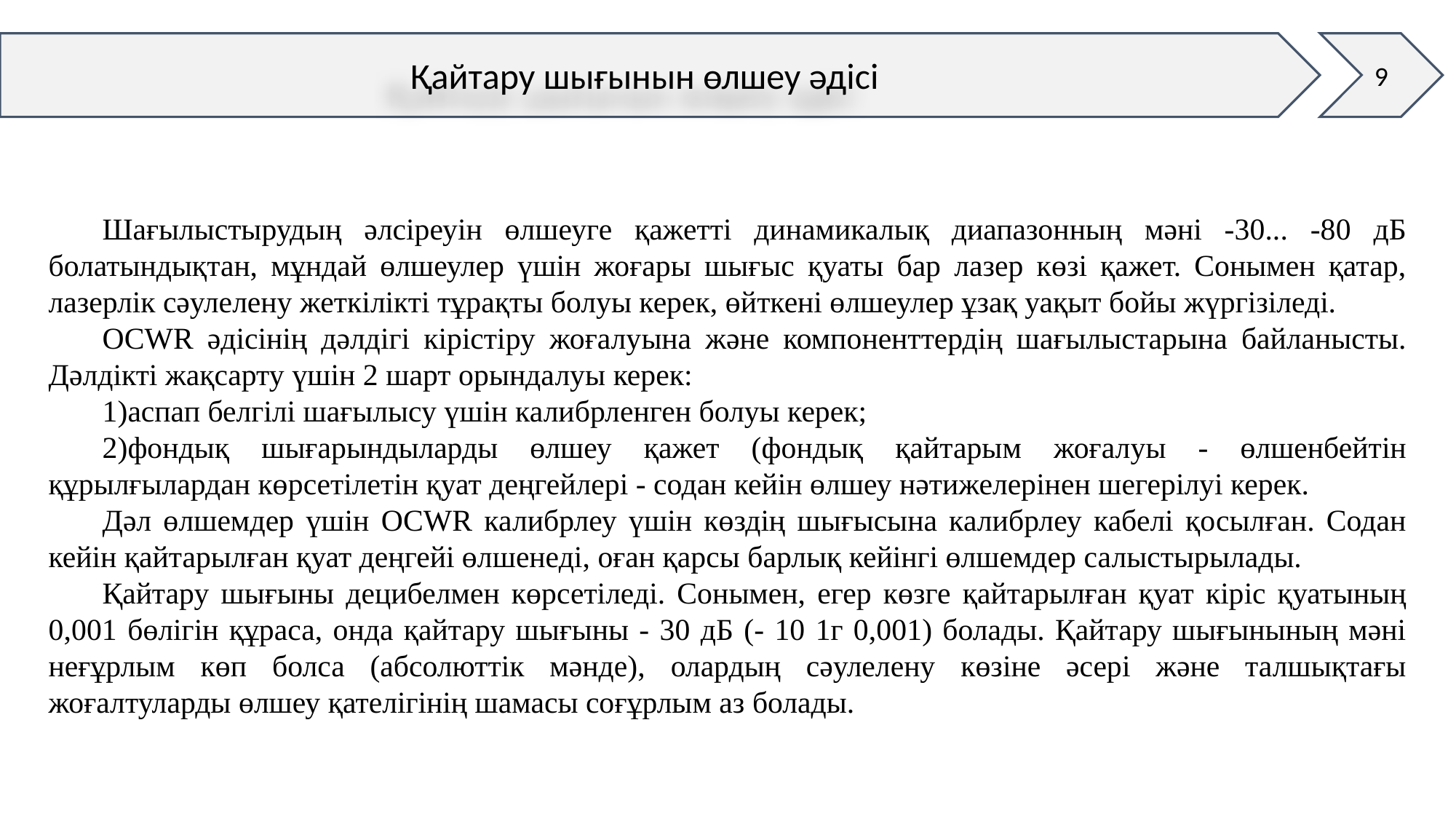

9
Қайтару шығынын өлшеу әдісі
Шағылыстырудың әлсіреуін өлшеуге қажетті динамикалық диапазонның мәні -30... -80 дБ болатындықтан, мұндай өлшеулер үшін жоғары шығыс қуаты бар лазер көзі қажет. Сонымен қатар, лазерлік сәулелену жеткілікті тұрақты болуы керек, өйткені өлшеулер ұзақ уақыт бойы жүргізіледі.
OCWR әдісінің дәлдігі кірістіру жоғалуына және компоненттердің шағылыстарына байланысты. Дәлдікті жақсарту үшін 2 шарт орындалуы керек:
1)аспап белгілі шағылысу үшін калибрленген болуы керек;
2)фондық шығарындыларды өлшеу қажет (фондық қайтарым жоғалуы - өлшенбейтін құрылғылардан көрсетілетін қуат деңгейлері - содан кейін өлшеу нәтижелерінен шегерілуі керек.
Дәл өлшемдер үшін OCWR калибрлеу үшін көздің шығысына калибрлеу кабелі қосылған. Содан кейін қайтарылған қуат деңгейі өлшенеді, оған қарсы барлық кейінгі өлшемдер салыстырылады.
Қайтару шығыны децибелмен көрсетіледі. Сонымен, егер көзге қайтарылған қуат кіріс қуатының 0,001 бөлігін құраса, онда қайтару шығыны - 30 дБ (- 10 1г 0,001) болады. Қайтару шығынының мәні неғұрлым көп болса (абсолюттік мәнде), олардың сәулелену көзіне әсері және талшықтағы жоғалтуларды өлшеу қателігінің шамасы соғұрлым аз болады.